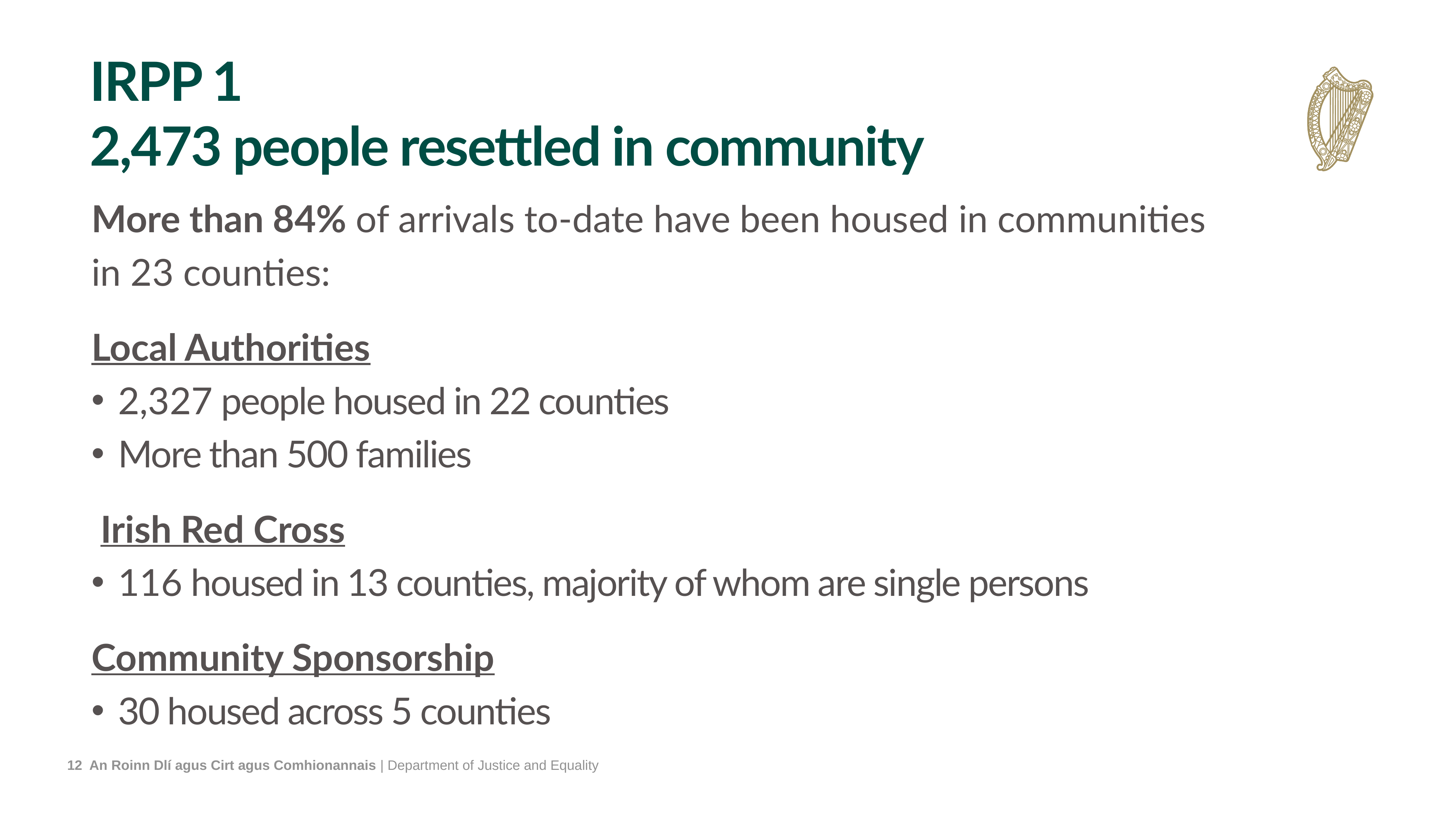

# IRPP 1 2,473 people resettled in community
More than 84% of arrivals to-date have been housed in communities in 23 counties:

Local Authorities
2,327 people housed in 22 counties
More than 500 families

 Irish Red Cross
116 housed in 13 counties, majority of whom are single persons

Community Sponsorship
30 housed across 5 counties